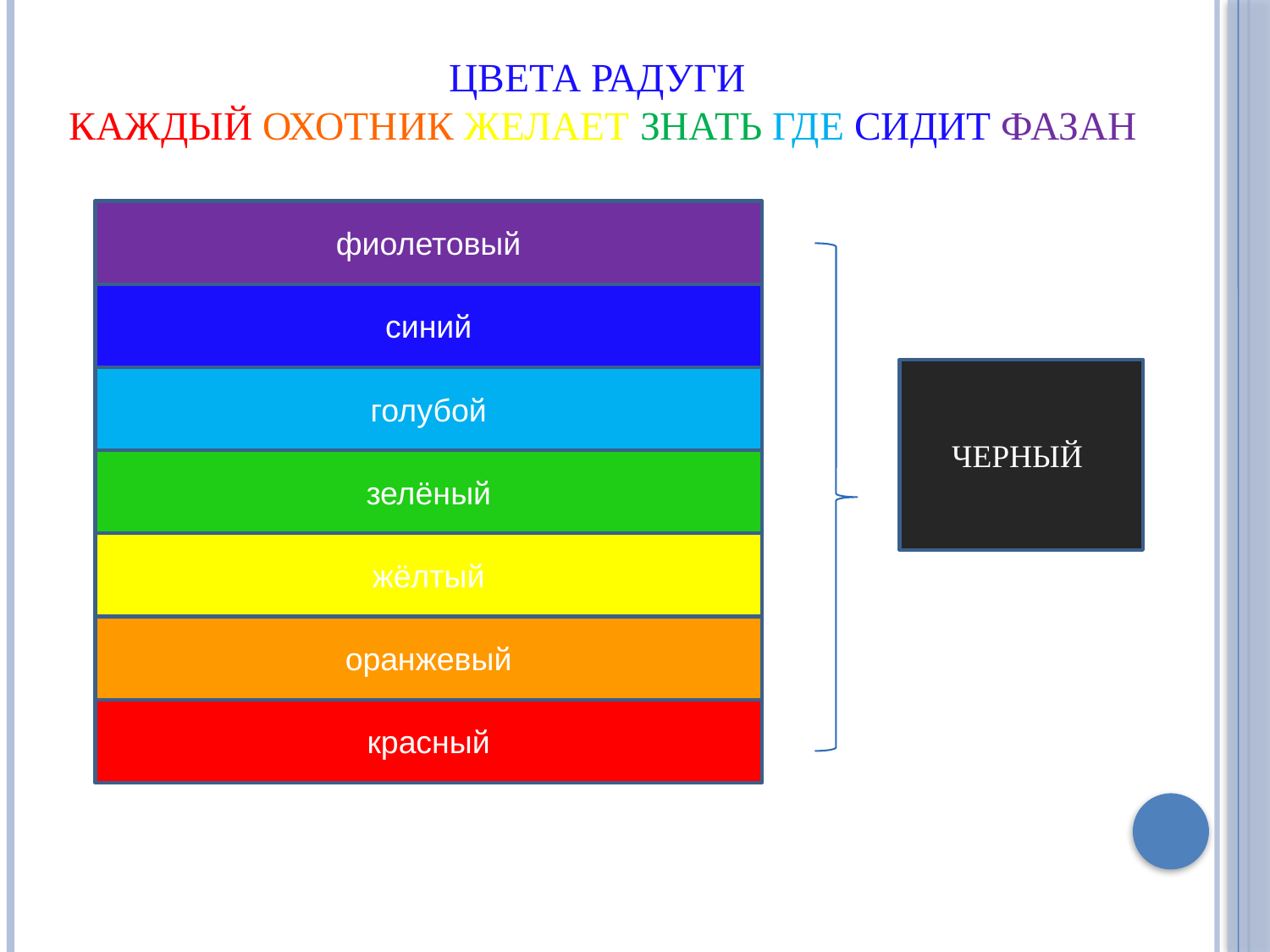

# ЦВЕТА РАДУГИ каждый охотник желает знать где сидит фазан
фиолетовый
синий
голубой
зелёный
жёлтый
оранжевый
красный

ЧЕРНЫЙ